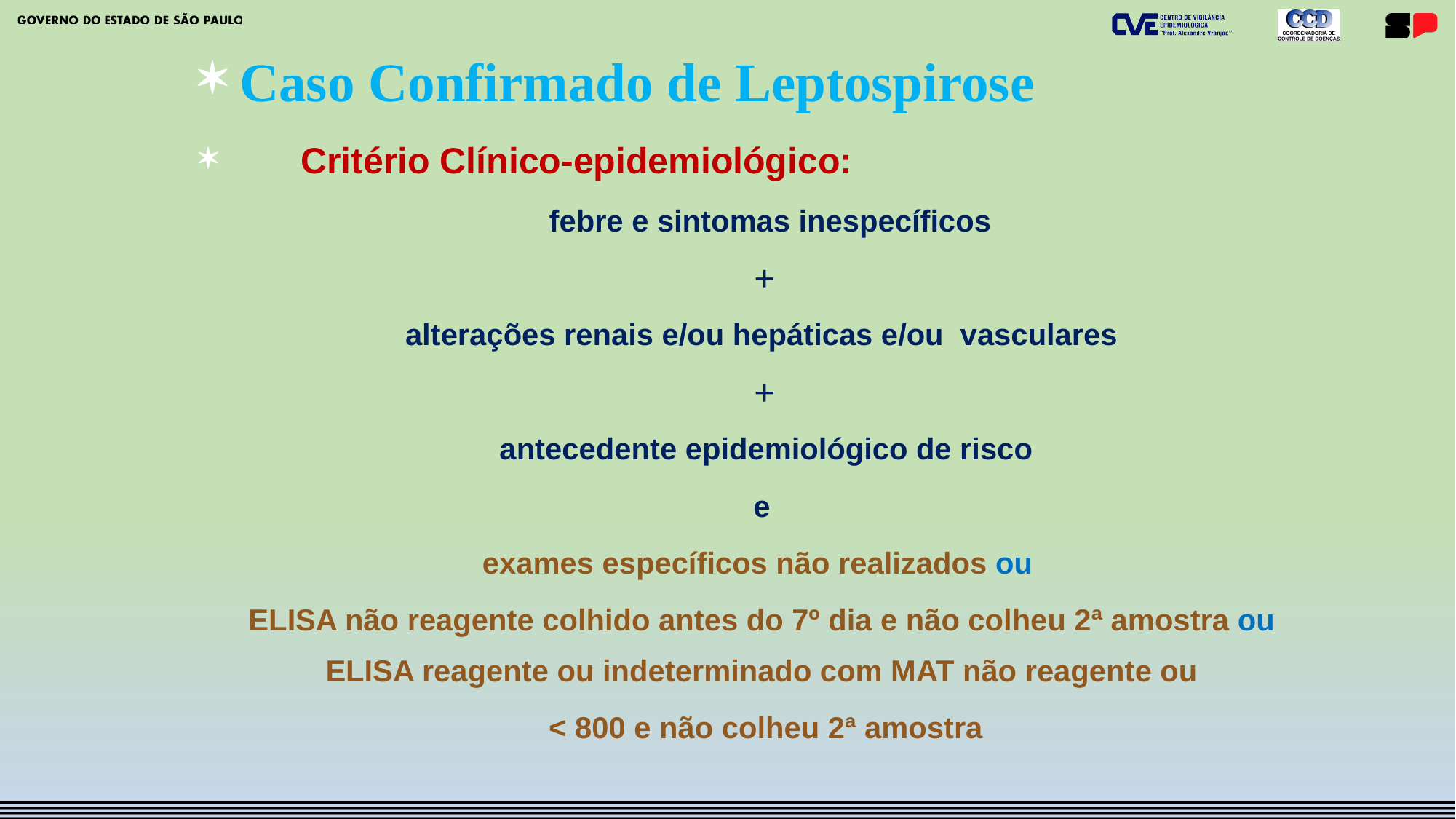

Caso Confirmado de Leptospirose
      Critério Clínico-epidemiológico:
                                     febre e sintomas inespecíficos
 +
alterações renais e/ou hepáticas e/ou  vasculares
 +
 antecedente epidemiológico de risco
 e
exames específicos não realizados ou
ELISA não reagente colhido antes do 7º dia e não colheu 2ª amostra ou ELISA reagente ou indeterminado com MAT não reagente ou
 < 800 e não colheu 2ª amostra